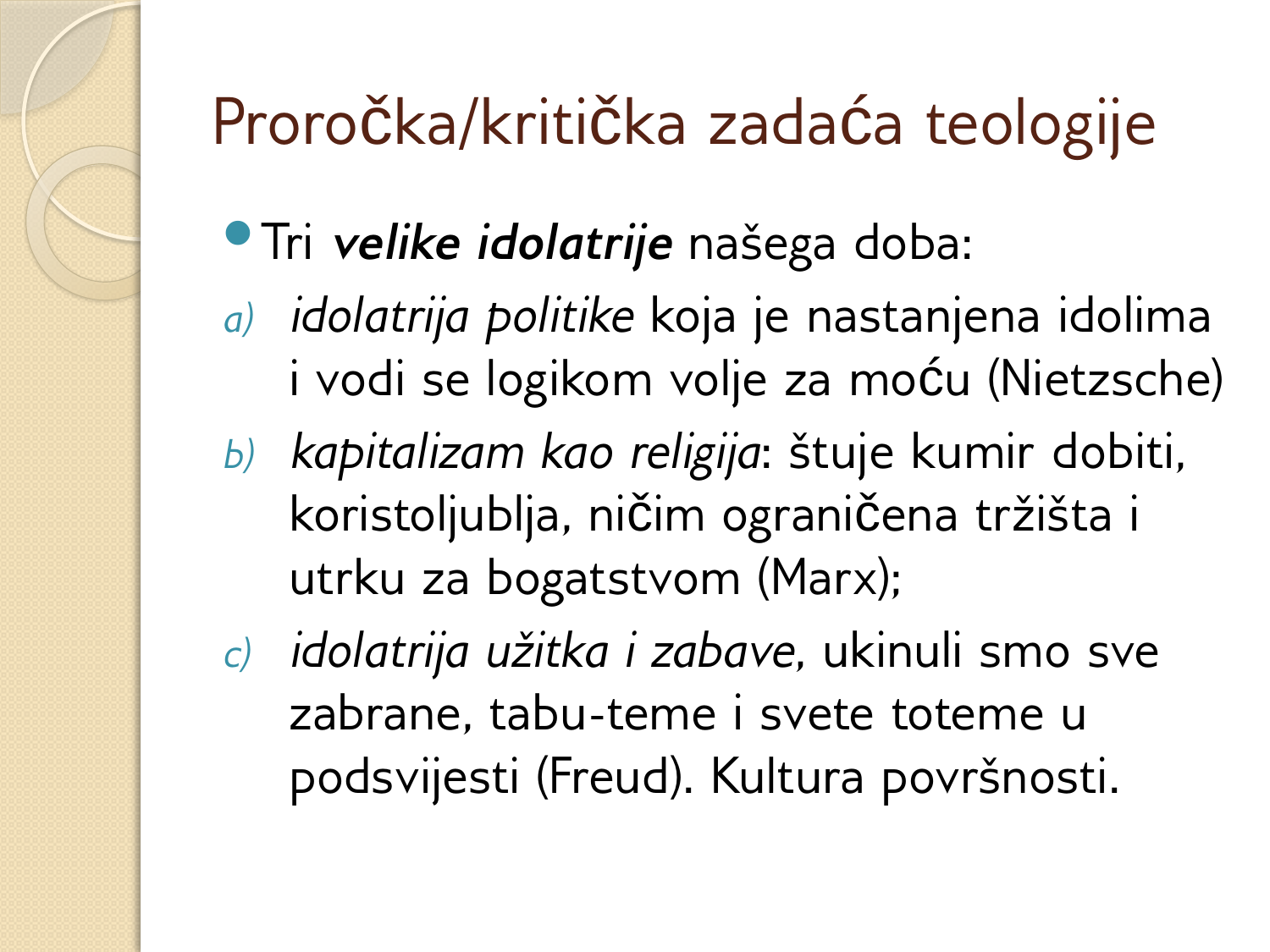

# Proročka/kritička zadaća teologije
Tri velike idolatrije našega doba:
idolatrija politike koja je nastanjena idolima i vodi se logikom volje za moću (Nietzsche)
kapitalizam kao religija: štuje kumir dobiti, koristoljublja, ničim ograničena tržišta i utrku za bogatstvom (Marx);
idolatrija užitka i zabave, ukinuli smo sve zabrane, tabu-teme i svete toteme u podsvijesti (Freud). Kultura površnosti.